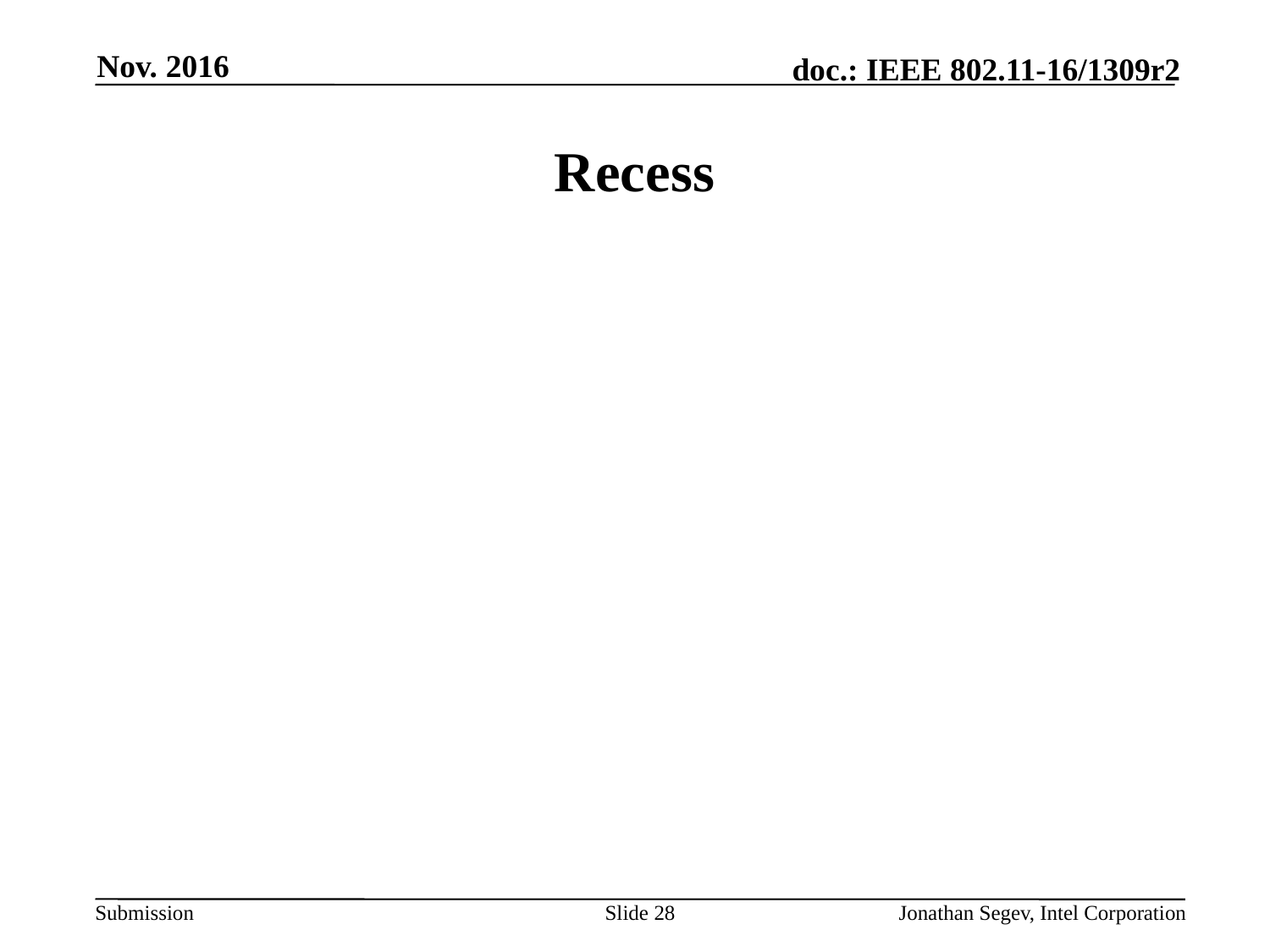

Nov. 2016
# Recess

Slide 28
Jonathan Segev, Intel Corporation